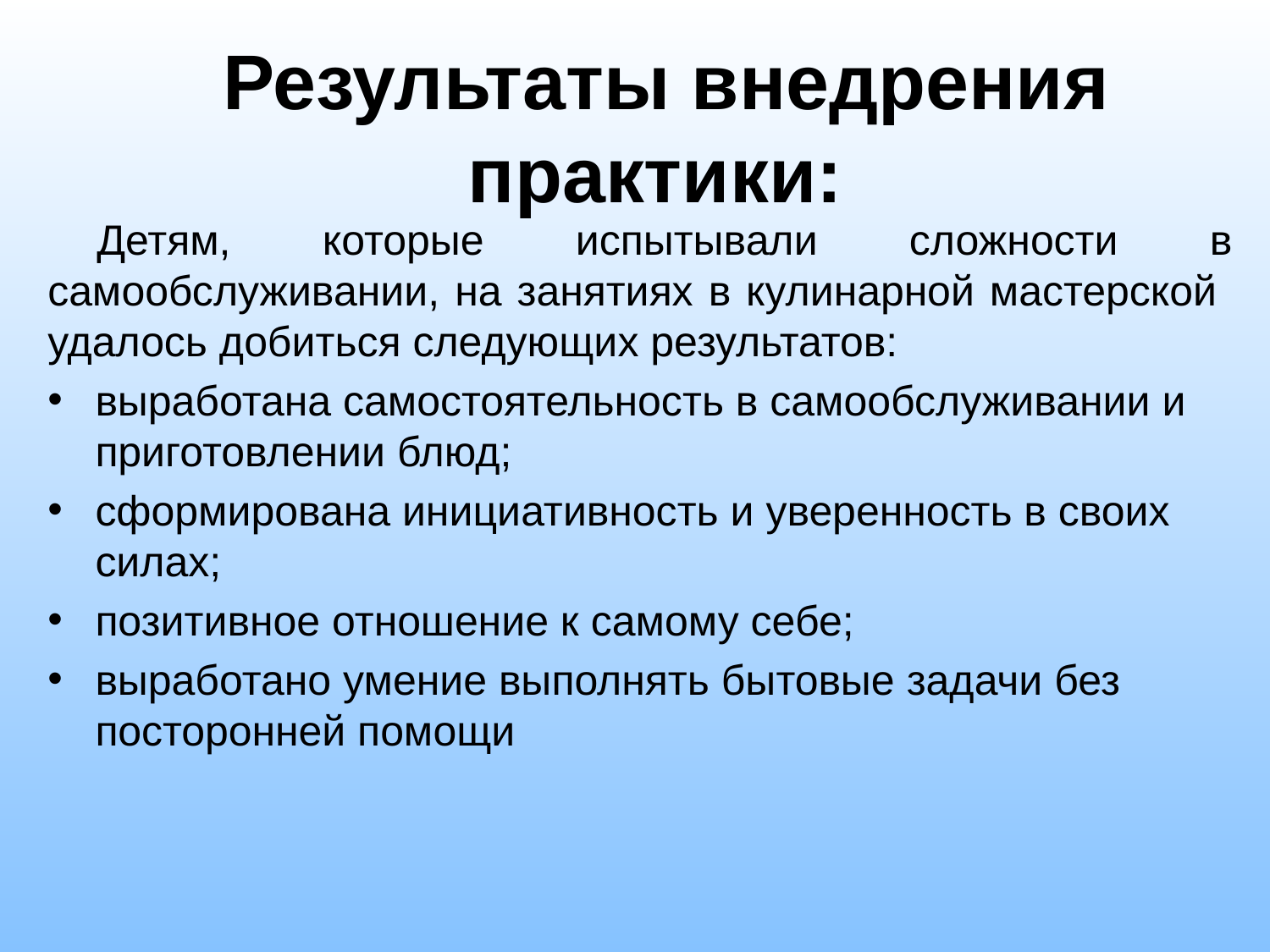

# Результаты внедрения практики:
Детям, которые испытывали сложности в самообслуживании, на занятиях в кулинарной мастерской  удалось добиться следующих результатов:
выработана самостоятельность в самообслуживании и приготовлении блюд;
сформирована инициативность и уверенность в своих силах;
позитивное отношение к самому себе;
выработано умение выполнять бытовые задачи без посторонней помощи